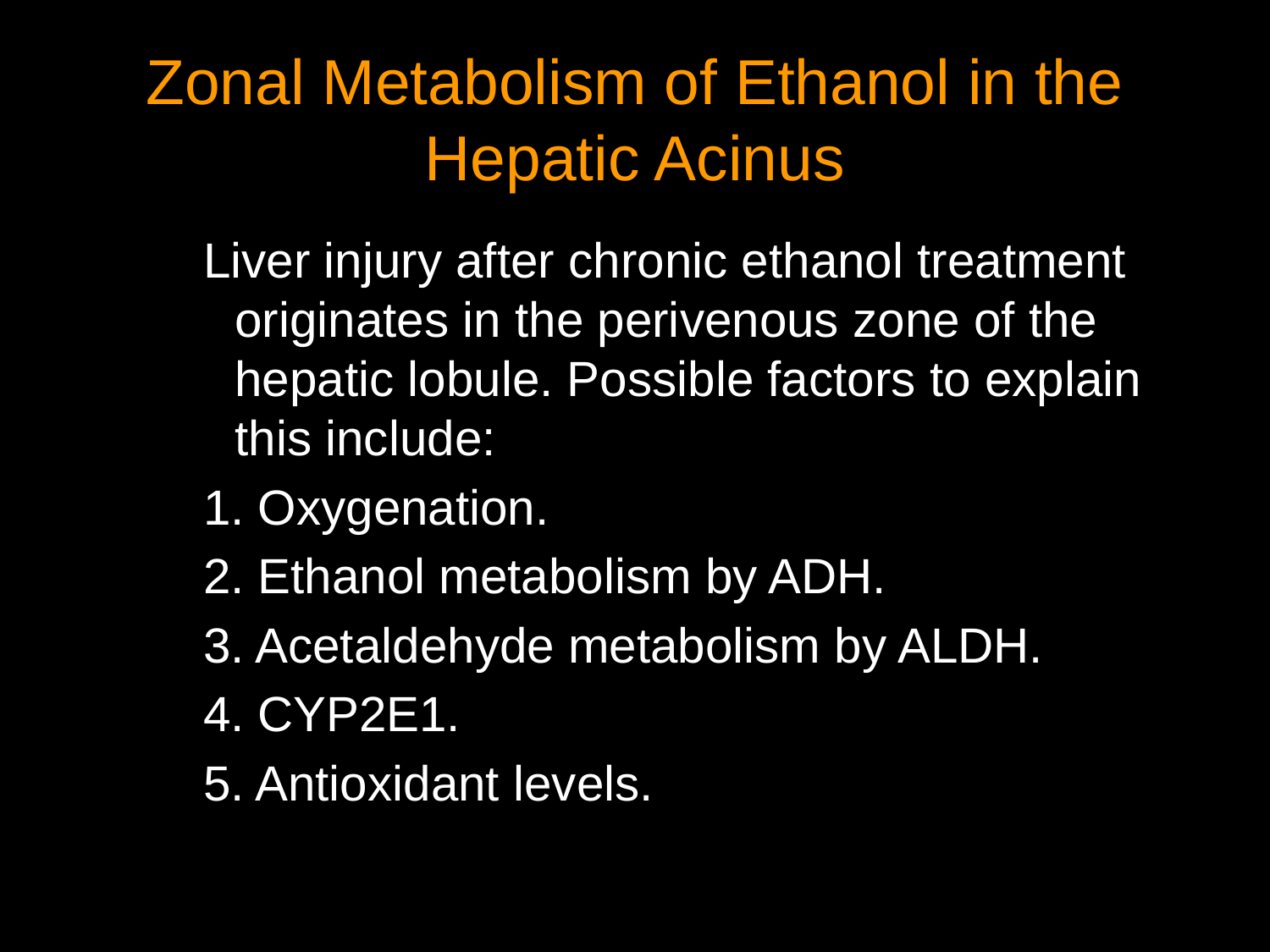

# Zonal Metabolism of Ethanol in the Hepatic Acinus
Liver injury after chronic ethanol treatment originates in the perivenous zone of the hepatic lobule. Possible factors to explain this include:
1. Oxygenation.
2. Ethanol metabolism by ADH.
3. Acetaldehyde metabolism by ALDH.
4. CYP2E1.
5. Antioxidant levels.